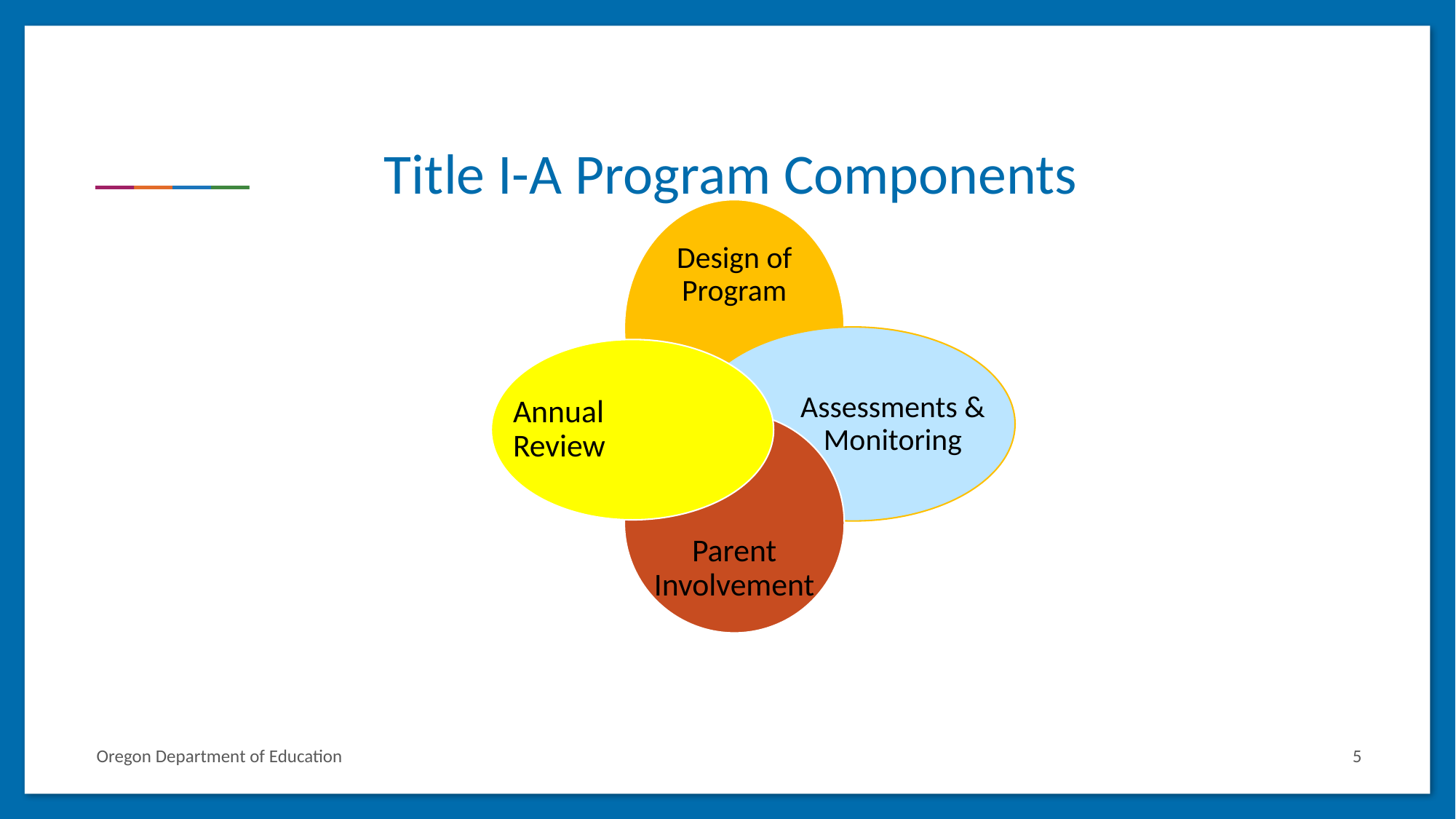

# Title I-A Program Components

Design of Program

Assessments & Monitoring
Annual Review

Parent Involvement
Oregon Department of Education
5